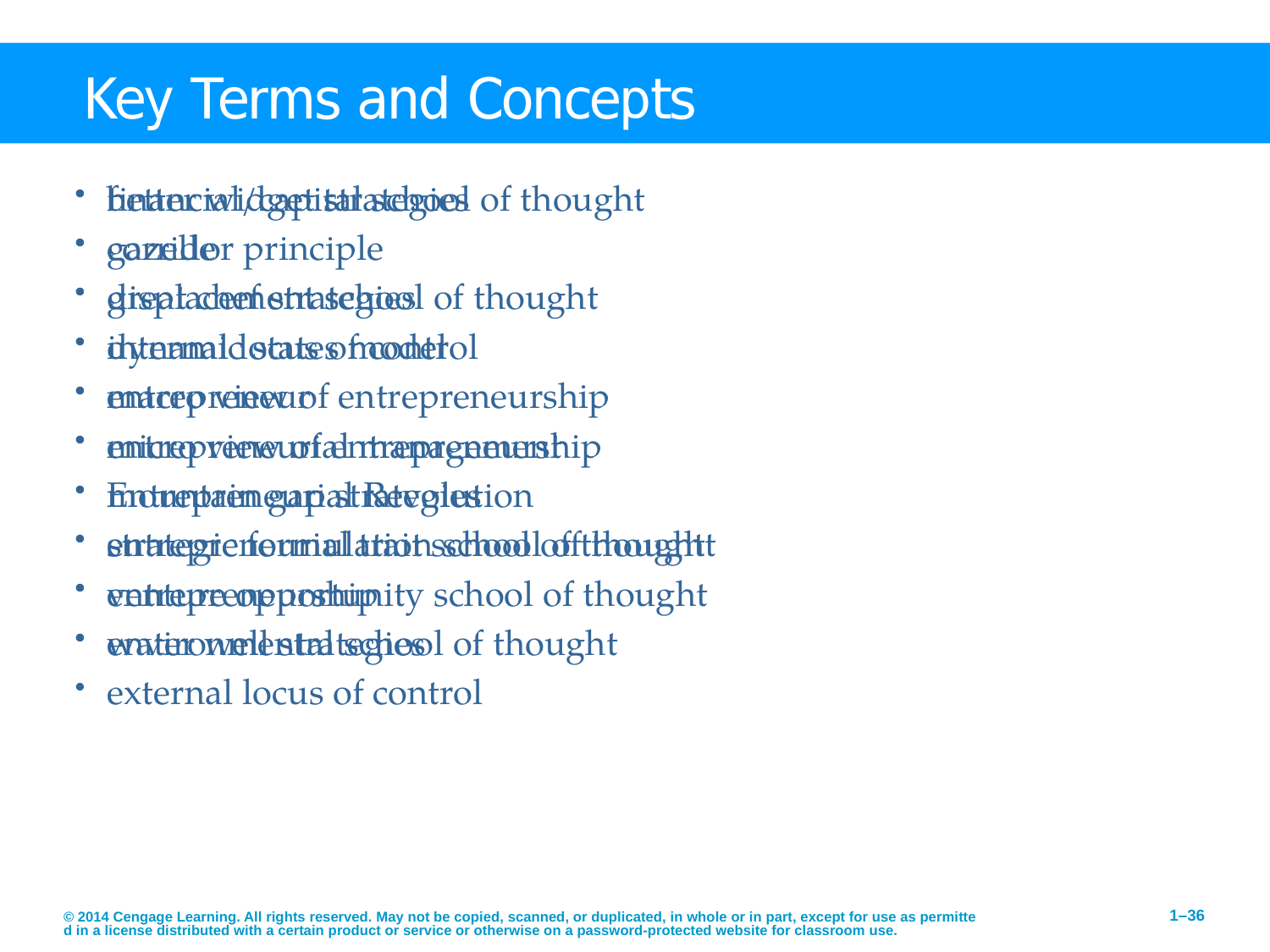

# Key Terms and Concepts
better widget strategies
corridor principle
displacement school of thought
dynamic states model
entrepreneur
entrepreneurial management
Entrepreneurial Revolution
entrepreneurial trait school of thought
entrepreneurship
environmental school of thought
external locus of control
financial/capital school of thought
gazelle
great chef strategies
internal locus of control
macro view of entrepreneurship
micro view of entrepreneurship
mountain gap strategies
strategic formulation school of thought
venture opportunity school of thought
water well strategies
© 2014 Cengage Learning. All rights reserved. May not be copied, scanned, or duplicated, in whole or in part, except for use as permitted in a license distributed with a certain product or service or otherwise on a password-protected website for classroom use.
1–36